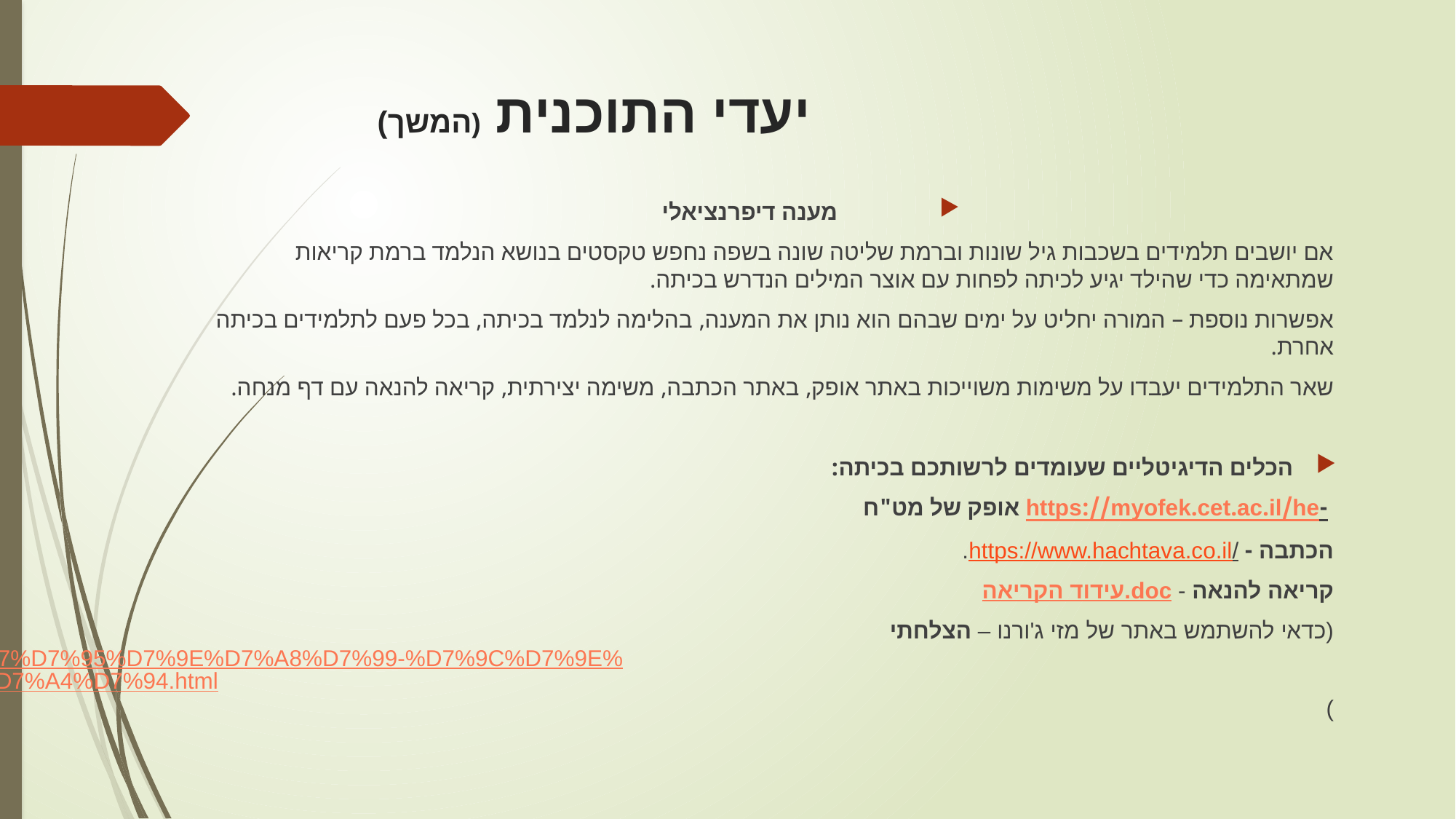

# יעדי התוכנית (המשך)
מענה דיפרנציאלי
אם יושבים תלמידים בשכבות גיל שונות וברמת שליטה שונה בשפה נחפש טקסטים בנושא הנלמד ברמת קריאות שמתאימה כדי שהילד יגיע לכיתה לפחות עם אוצר המילים הנדרש בכיתה.
אפשרות נוספת – המורה יחליט על ימים שבהם הוא נותן את המענה, בהלימה לנלמד בכיתה, בכל פעם לתלמידים בכיתה אחרת.
שאר התלמידים יעבדו על משימות משוייכות באתר אופק, באתר הכתבה, משימה יצירתית, קריאה להנאה עם דף מנחה.

הכלים הדיגיטליים שעומדים לרשותכם בכיתה:
 https://myofek.cet.ac.il/he- אופק של מט"ח
הכתבה - https://www.hachtava.co.il/.
קריאה להנאה - עידוד הקריאה.doc
(כדאי להשתמש באתר של מזי ג'ורנו – הצלחתי https://hizlachti.co.il/article-a9as230o7p-%D7%97%D7%95%D7%9E%D7%A8%D7%99-%D7%9C%D7%9E%D7%99%D7%93%D7%94-%D7%91%D7%A9%D7%A4%D7%94.html)